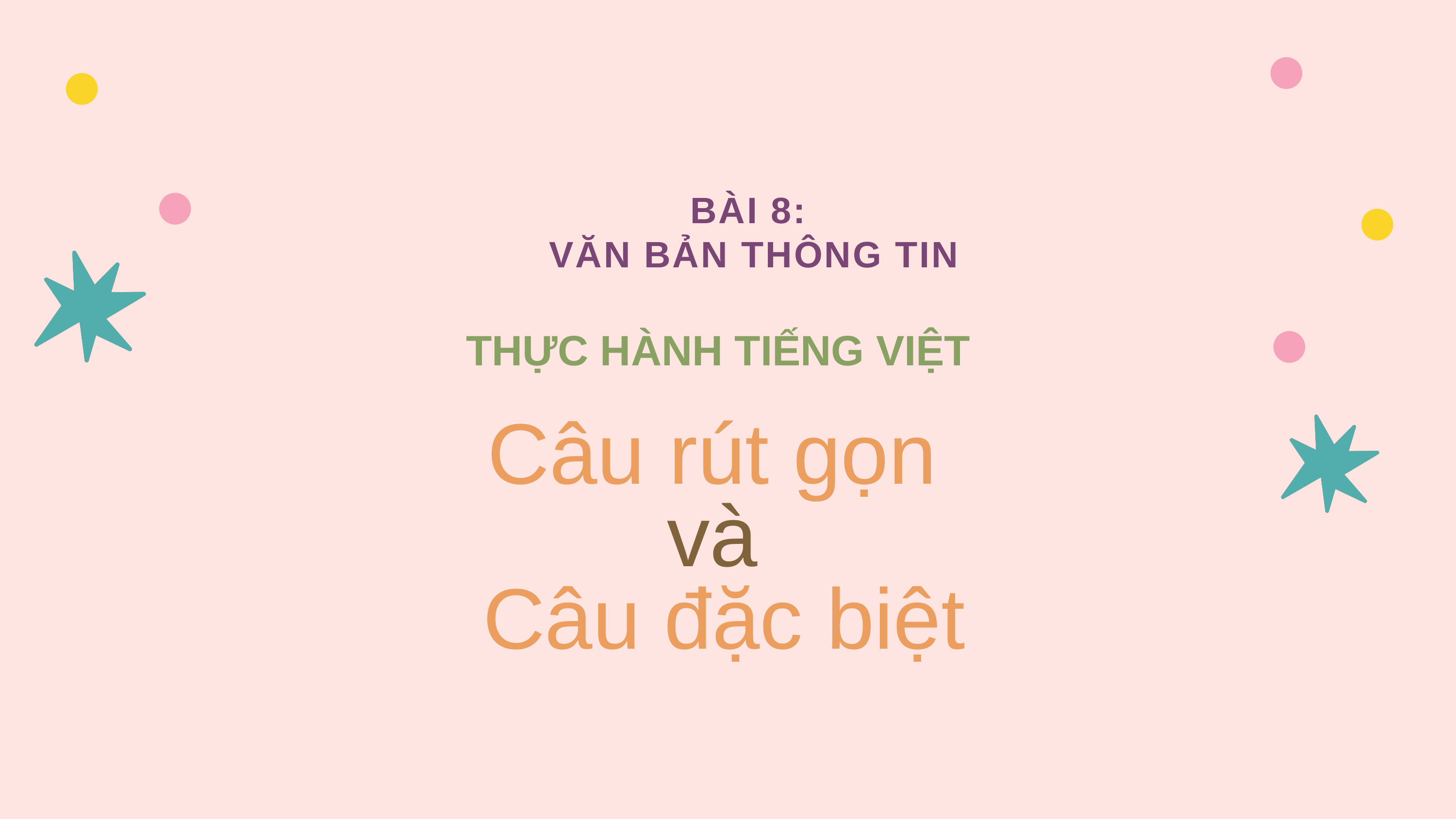

BÀI 8:
VĂN BẢN THÔNG TIN

THỰC HÀNH TIẾNG VIỆT

Câu rút gọn
và
Câu đặc biệt